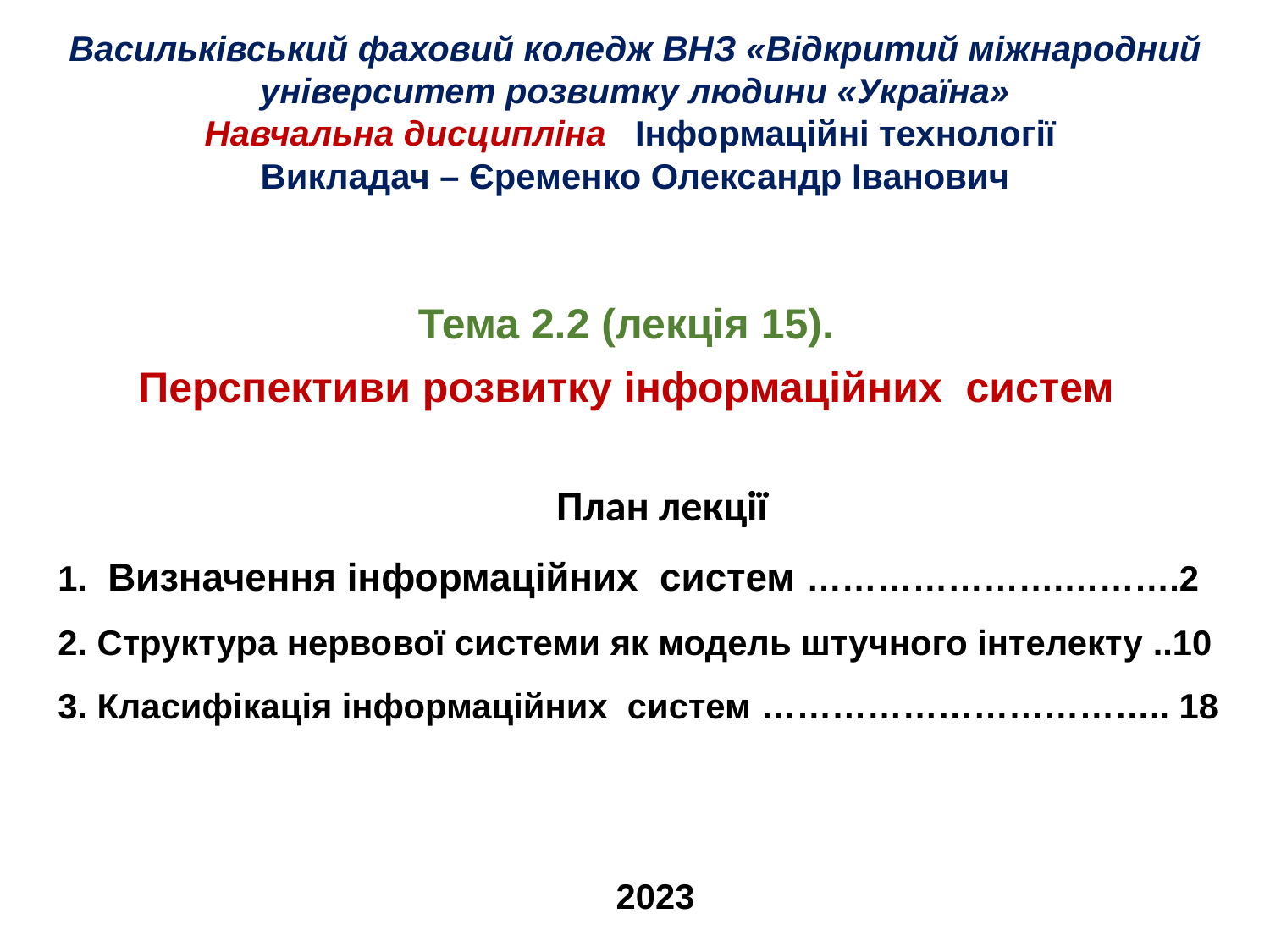

# Васильківський фаховий коледж ВНЗ «Відкритий міжнародний університет розвитку людини «Україна» Навчальна дисципліна   Інформаційні технології Викладач – Єременко Олександр Іванович

Тема 2.2 (лекція 15).
Перспективи розвитку інформаційних  систем

План лекції
1.  Визначення інформаційних  систем ………………….……….2
2. Структура нервової системи як модель штучного інтелекту ..10
3. Класифікація інформаційних  систем …………………………….. 18

2023